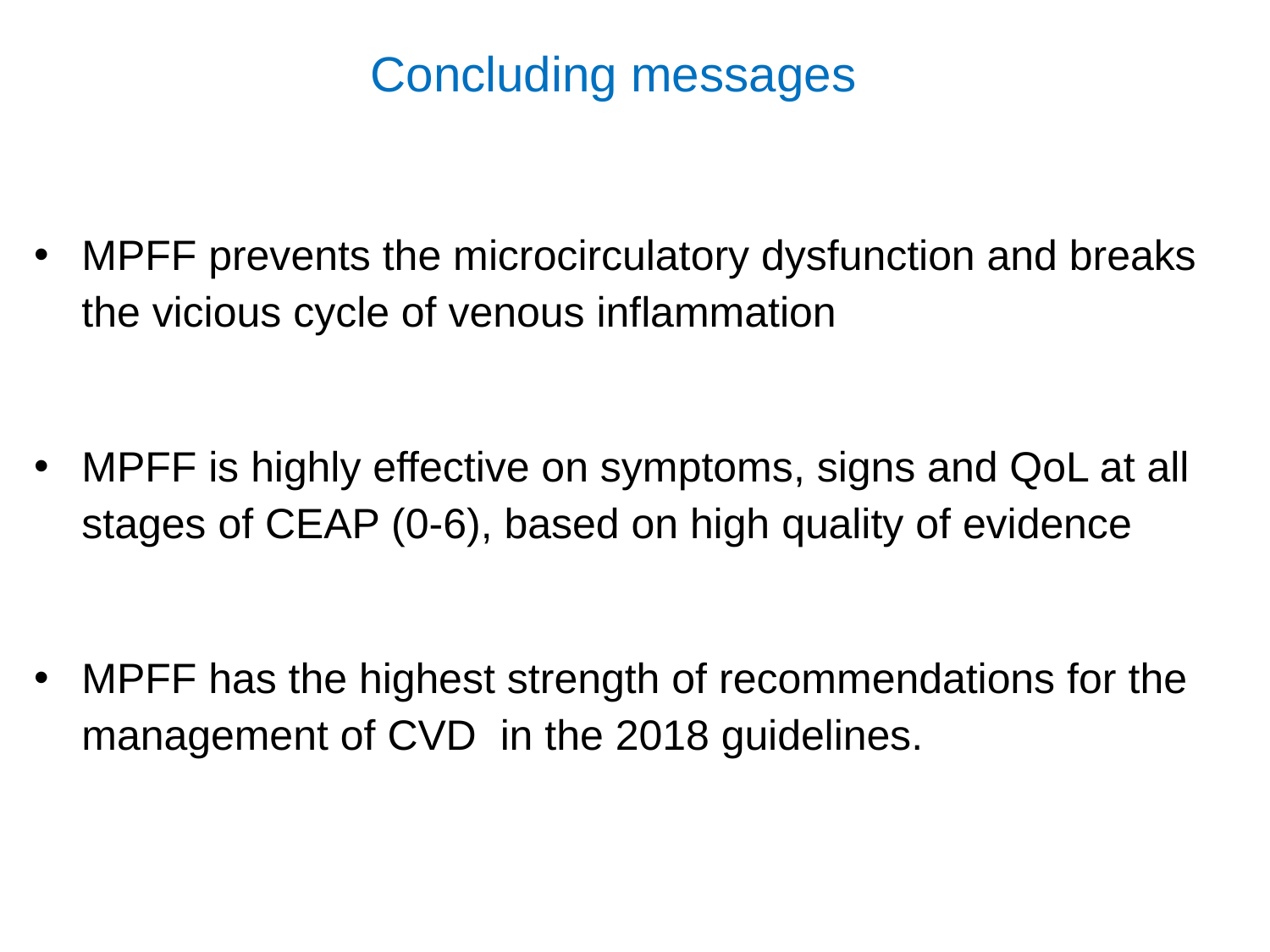

# Concluding messages
MPFF prevents the microcirculatory dysfunction and breaks the vicious cycle of venous inflammation

MPFF is highly effective on symptoms, signs and QoL at all stages of CEAP (0-6), based on high quality of evidence

MPFF has the highest strength of recommendations for the management of CVD  in the 2018 guidelines.